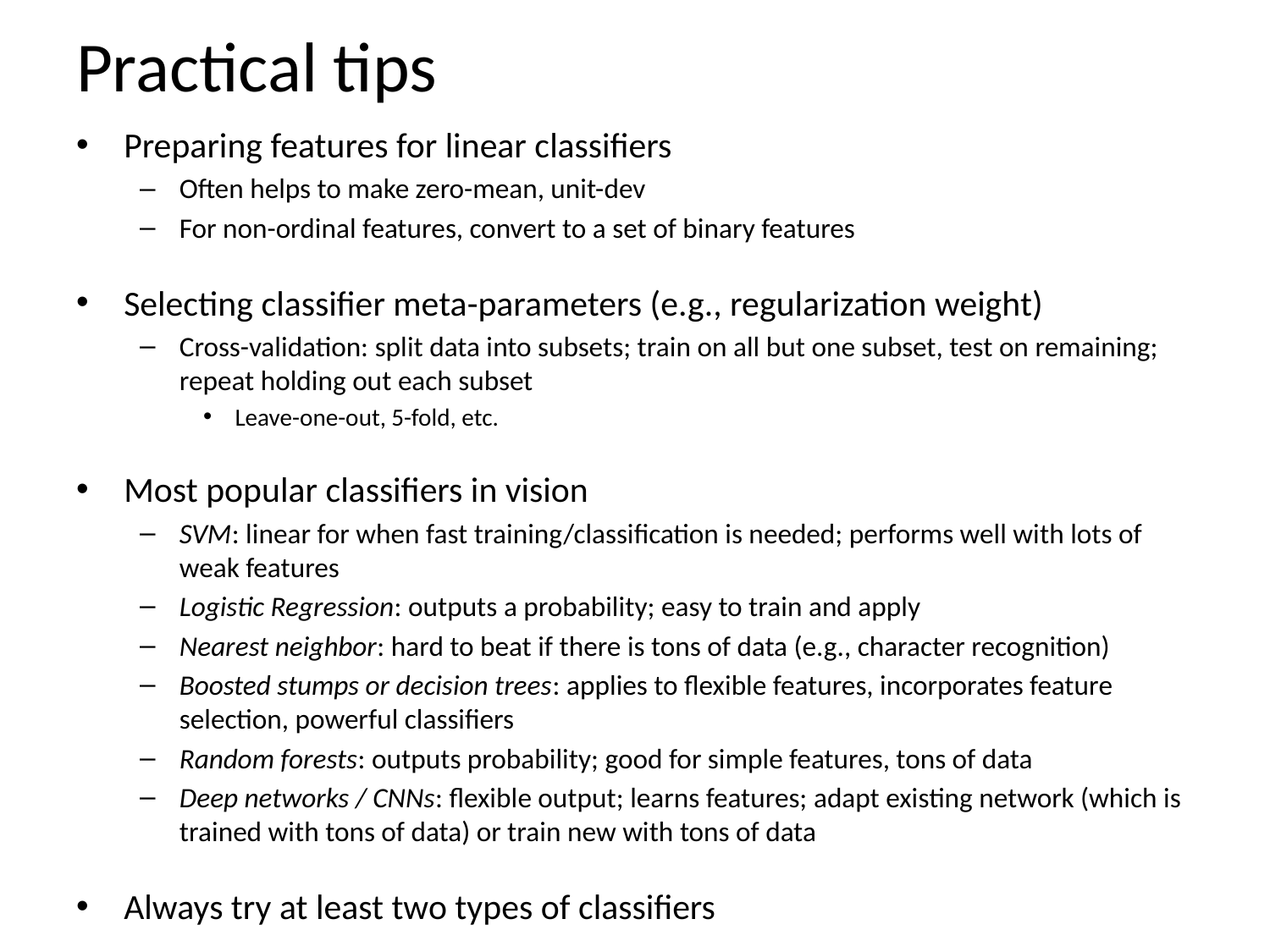

# Practical tips
Preparing features for linear classifiers
Often helps to make zero-mean, unit-dev
For non-ordinal features, convert to a set of binary features

Selecting classifier meta-parameters (e.g., regularization weight)
Cross-validation: split data into subsets; train on all but one subset, test on remaining; repeat holding out each subset
Leave-one-out, 5-fold, etc.

Most popular classifiers in vision
SVM: linear for when fast training/classification is needed; performs well with lots of weak features
Logistic Regression: outputs a probability; easy to train and apply
Nearest neighbor: hard to beat if there is tons of data (e.g., character recognition)
Boosted stumps or decision trees: applies to flexible features, incorporates feature selection, powerful classifiers
Random forests: outputs probability; good for simple features, tons of data
Deep networks / CNNs: flexible output; learns features; adapt existing network (which is trained with tons of data) or train new with tons of data

Always try at least two types of classifiers